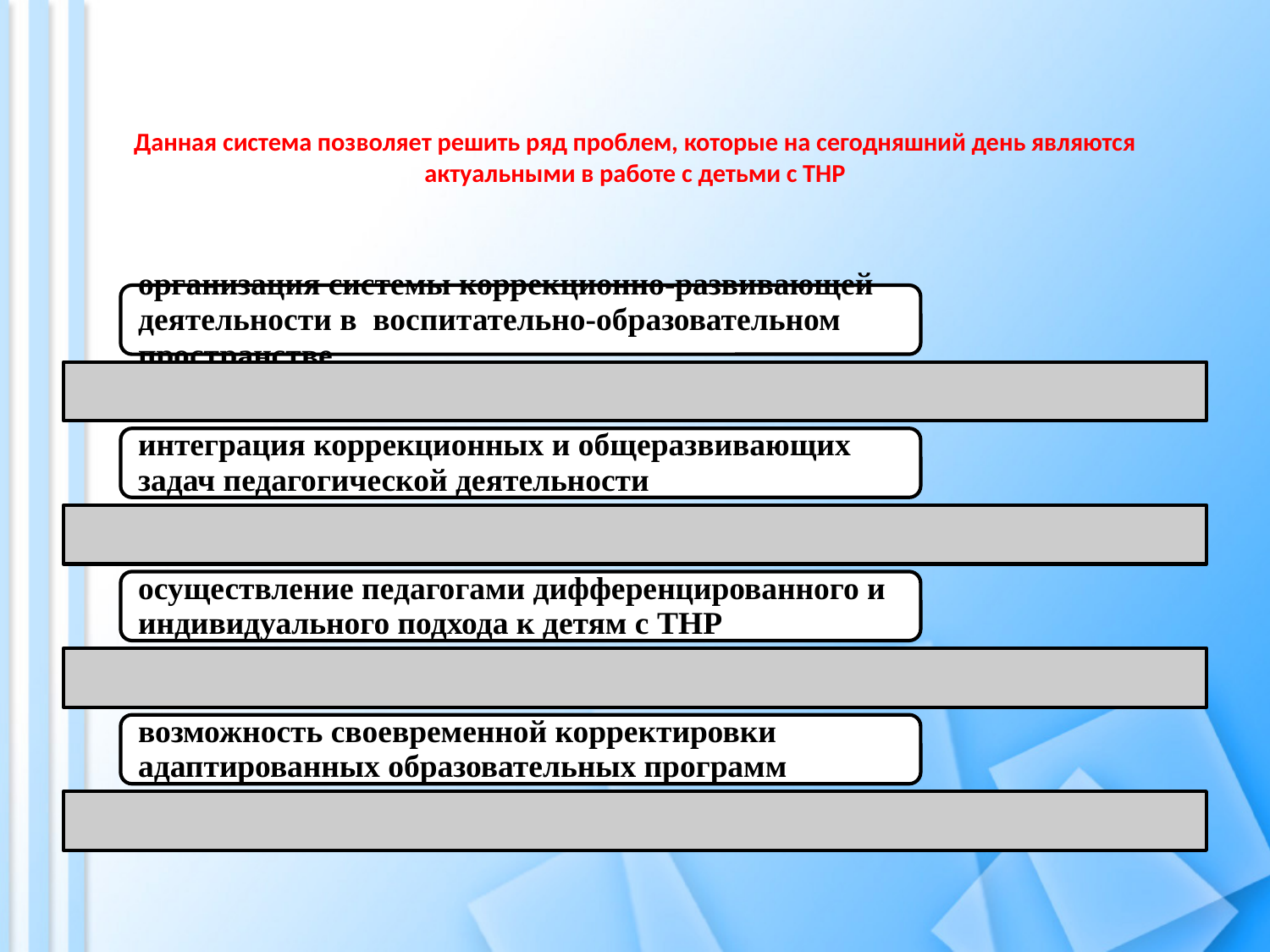

# Данная система позволяет решить ряд проблем, которые на сегодняшний день являются актуальными в работе с детьми с ТНР
организация системы коррекционно-развивающей деятельности в  воспитательно-образовательном пространстве
осуществление педагогами дифференцированного и индивидуального подхода к детям с ТНР
возможность своевременной корректировки адаптированных образовательных программ
интеграция коррекционных и общеразвивающих задач педагогической деятельности